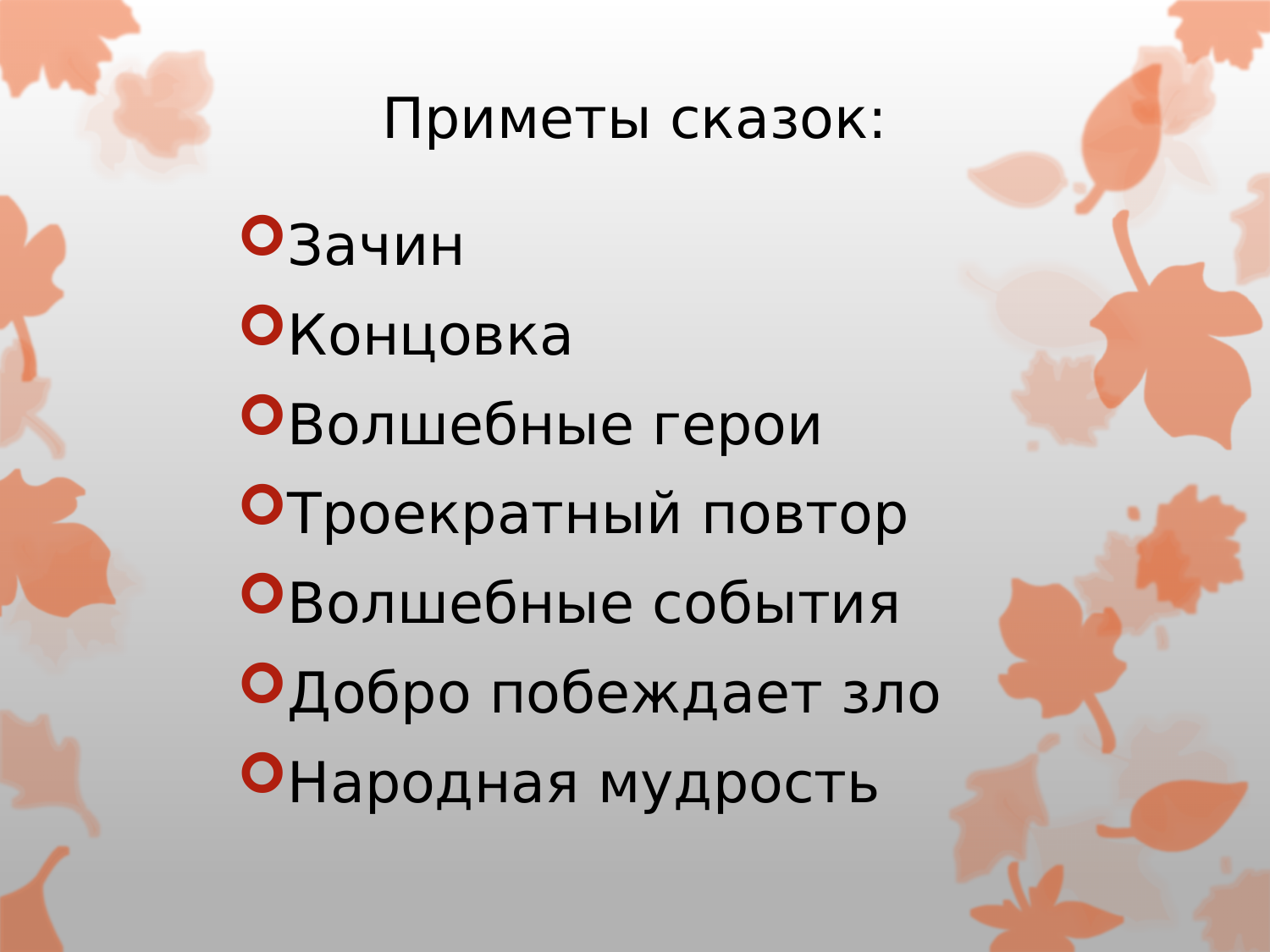

# Приметы сказок:
Зачин
Концовка
Волшебные герои
Троекратный повтор
Волшебные события
Добро побеждает зло
Народная мудрость